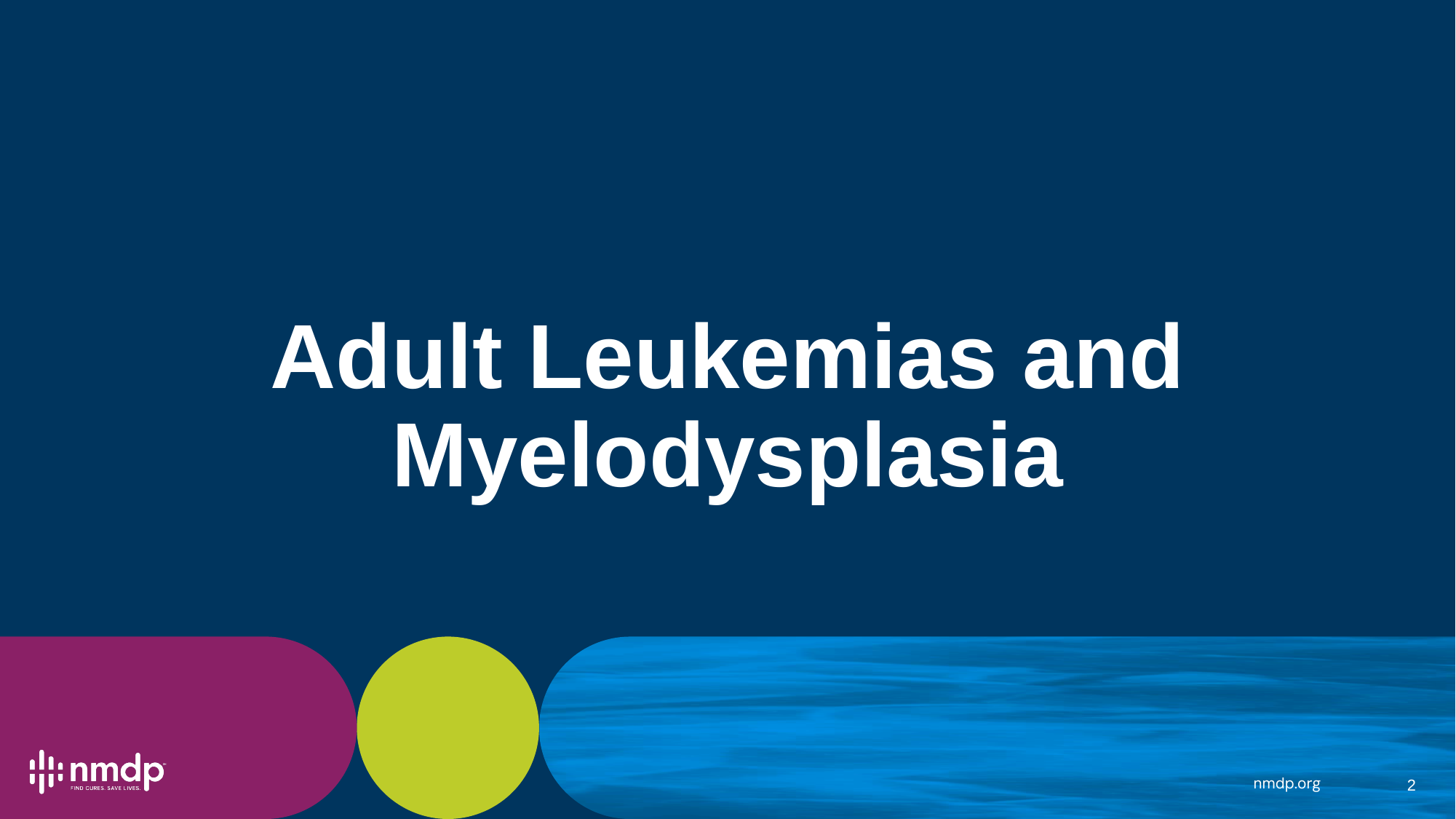

# Adult Leukemias and Myelodysplasia
2
nmdp.org